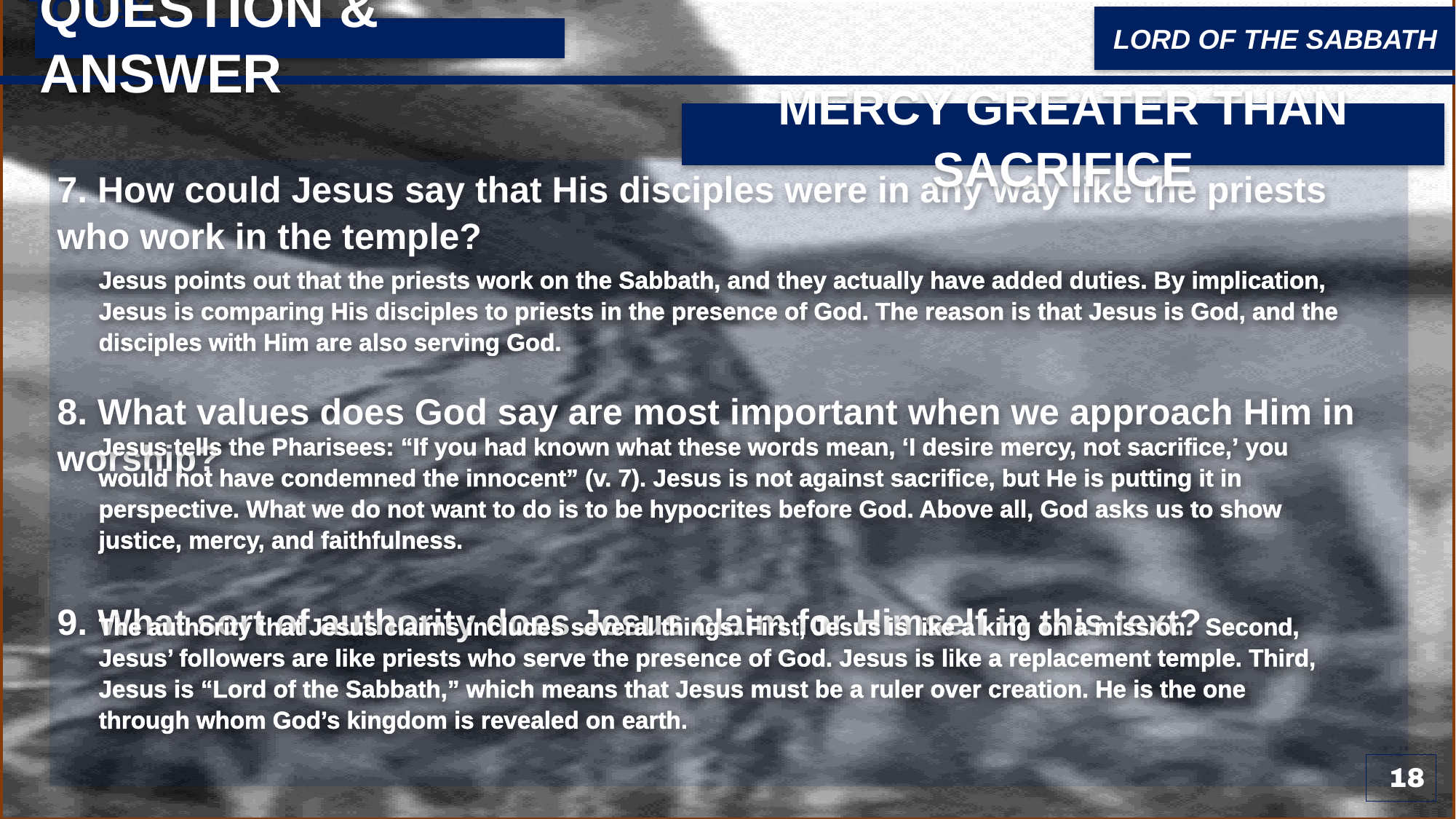

Lesson Focus: Don’t restrict the Gospel with needless rules and traditions.
Life Response: Identify examples of unbiblical rules that may needlessly restrict the Gospel today.
Lord of the Sabbath
QUESTION & ANSWER
MERCY GREATER THAN SACRIFICE
7. How could Jesus say that His disciples were in any way like the priests who work in the temple?

8. What values does God say are most important when we approach Him in worship?

9. What sort of authority does Jesus claim for Himself in this text?

Jesus points out that the priests work on the Sabbath, and they actually have added duties. By implication, Jesus is comparing His disciples to priests in the presence of God. The reason is that Jesus is God, and the disciples with Him are also serving God.
Jesus tells the Pharisees: “If you had known what these words mean, ‘I desire mercy, not sacrifice,’ you would not have condemned the innocent” (v. 7). Jesus is not against sacrifice, but He is putting it in perspective. What we do not want to do is to be hypocrites before God. Above all, God asks us to show justice, mercy, and faithfulness.
The authority that Jesus claims includes several things. First, Jesus is like a king on a mission.  Second, Jesus’ followers are like priests who serve the presence of God. Jesus is like a replacement temple. Third, Jesus is “Lord of the Sabbath,” which means that Jesus must be a ruler over creation. He is the one through whom God’s kingdom is revealed on earth.
18